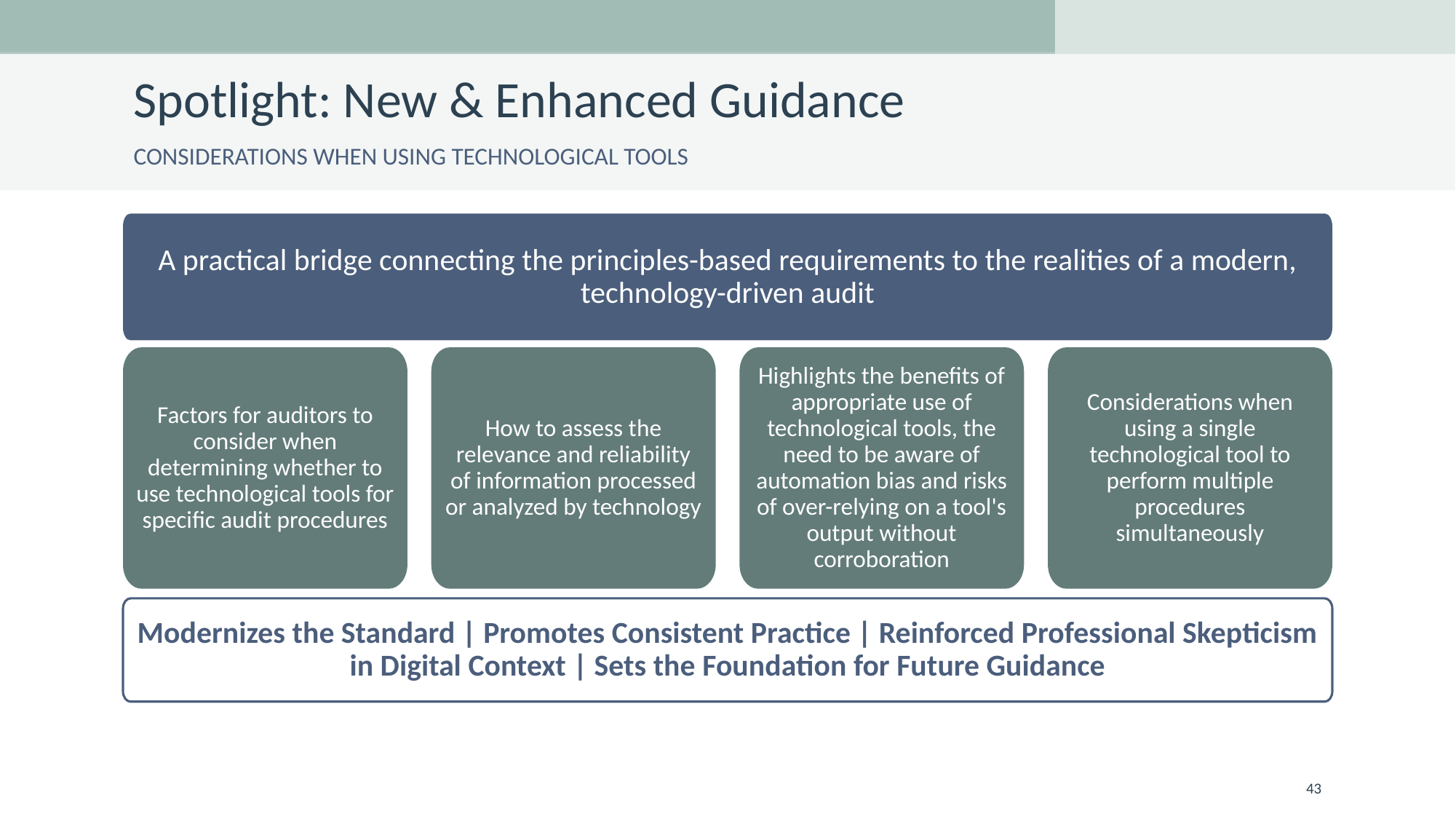

# Spotlight: New & Enhanced Guidance
CONSIDERATIONS WHEN USING TECHNOLOGICAL TOOLS
A practical bridge connecting the principles-based requirements to the realities of a modern, technology-driven audit
Factors for auditors to consider when determining whether to use technological tools for specific audit procedures
How to assess the relevance and reliability of information processed or analyzed by technology
Highlights the benefits of appropriate use of technological tools, the need to be aware of automation bias and risks of over-relying on a tool's output without corroboration
Considerations when using a single technological tool to perform multiple procedures simultaneously
Modernizes the Standard | Promotes Consistent Practice | Reinforced Professional Skepticism
in Digital Context | Sets the Foundation for Future Guidance
43